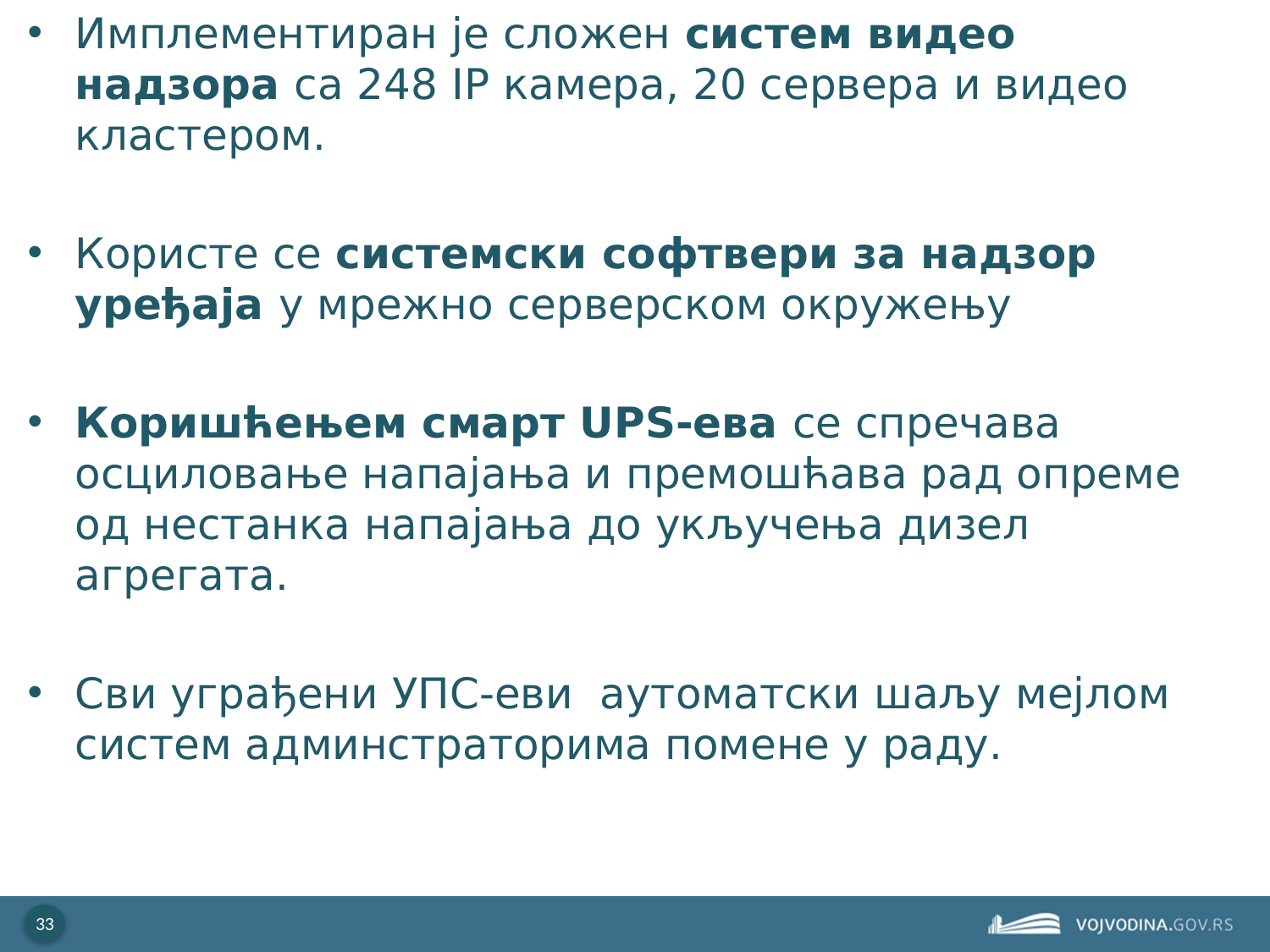

Имплементиран је сложен систем видео надзора са 248 IP камера, 20 сервера и видео кластером.

Користе се системски софтвери за надзор уређаја у мрежно серверском окружењу

Коришћењем смарт UPS-ева се спречава осциловање напајања и премошћава рад опреме од нестанка напајања до укључења дизел агрегата.

Сви уграђени УПС-еви  аутоматски шаљу мејлом систем админстраторима помене у раду.